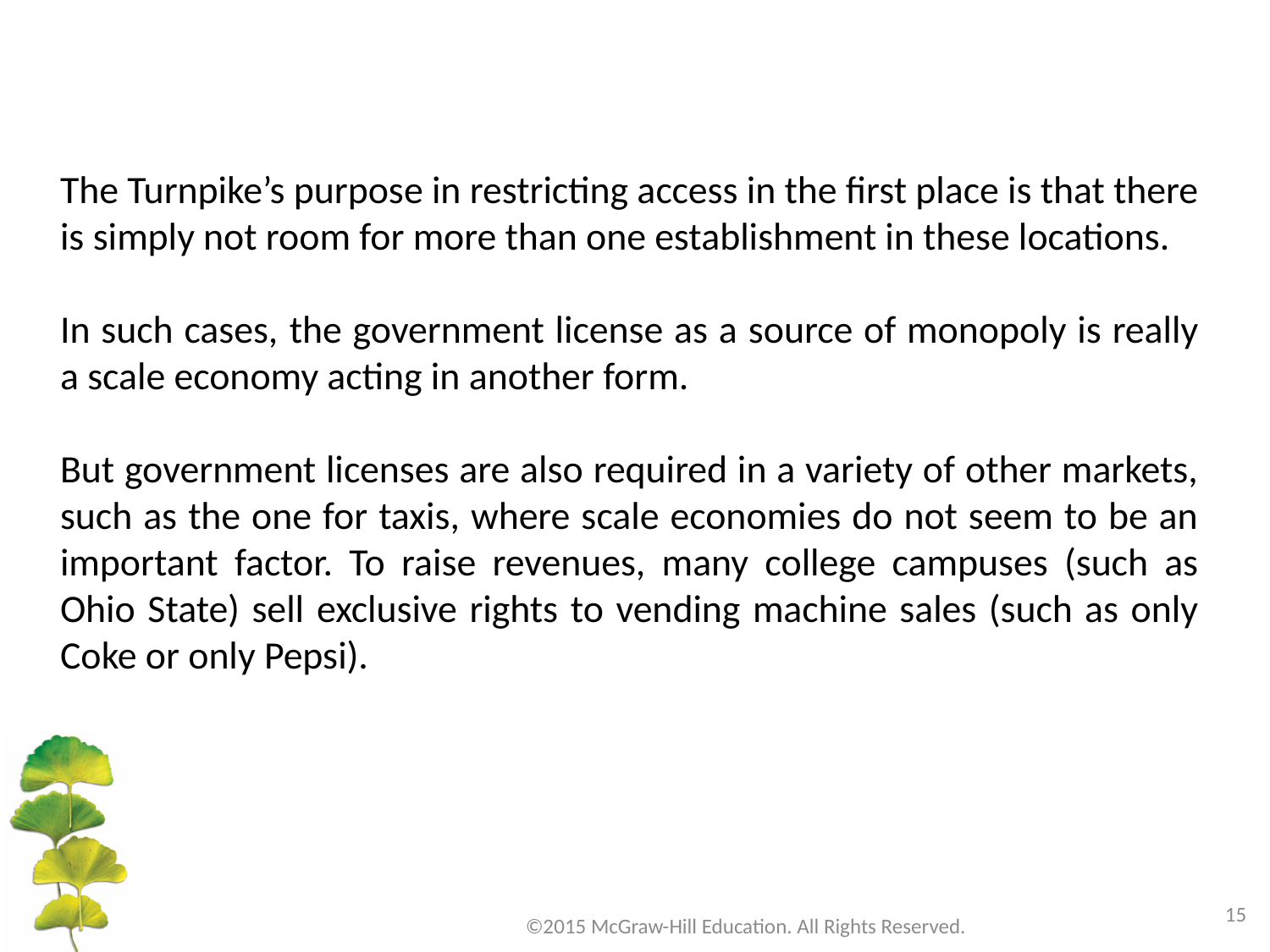

The Turnpike’s purpose in restricting access in the first place is that there is simply not room for more than one establishment in these locations.

In such cases, the government license as a source of monopoly is really a scale economy acting in another form.

But government licenses are also required in a variety of other markets, such as the one for taxis, where scale economies do not seem to be an important factor. To raise revenues, many college campuses (such as Ohio State) sell exclusive rights to vending machine sales (such as only Coke or only Pepsi).
15
©2015 McGraw-Hill Education. All Rights Reserved.